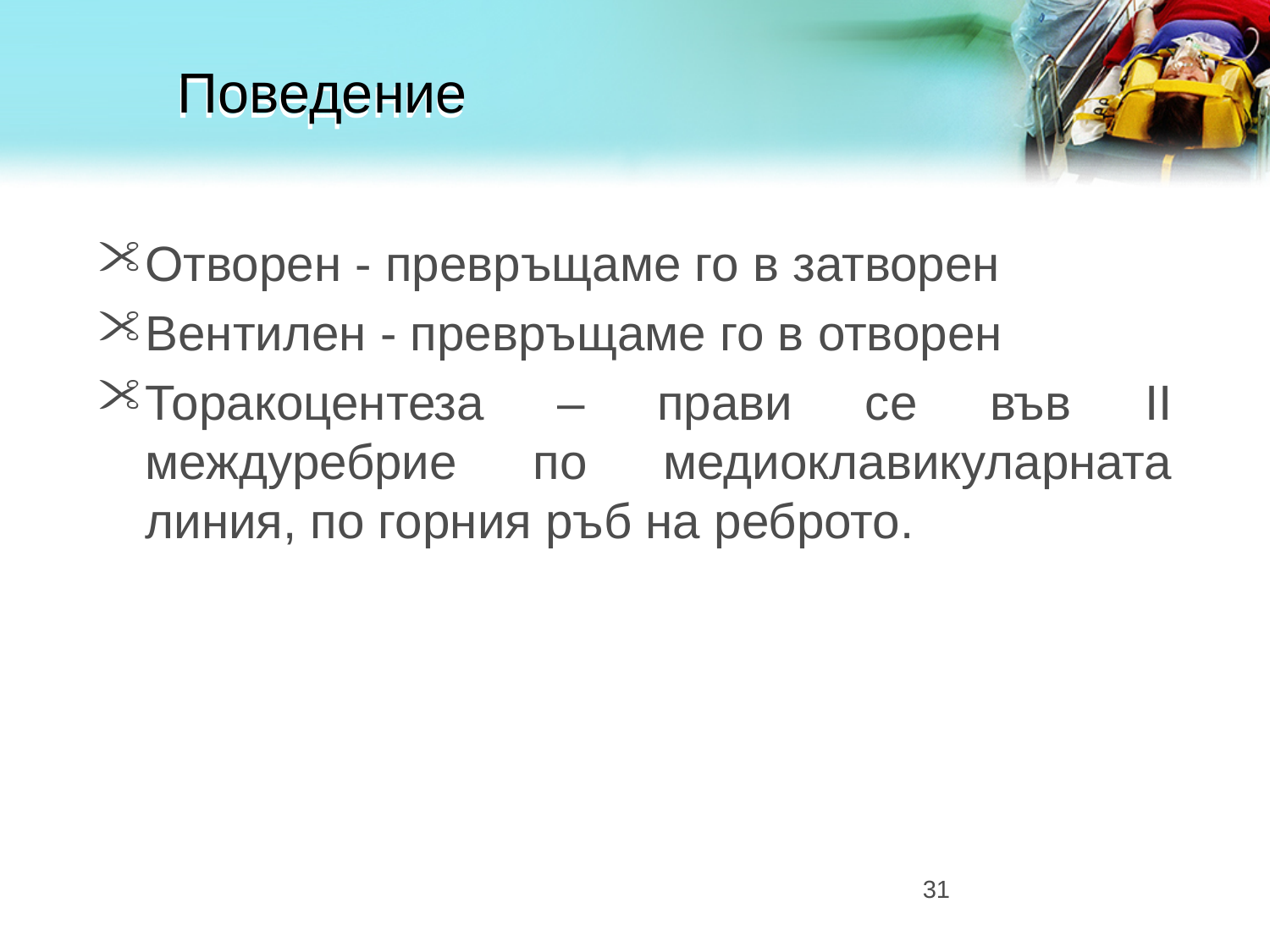

# Поведение
Отворен - превръщаме го в затворен
Вентилен - превръщаме го в отворен
Торакоцентеза – прави се във II междуребрие по медиоклавикуларната линия, по горния ръб на реброто.
31